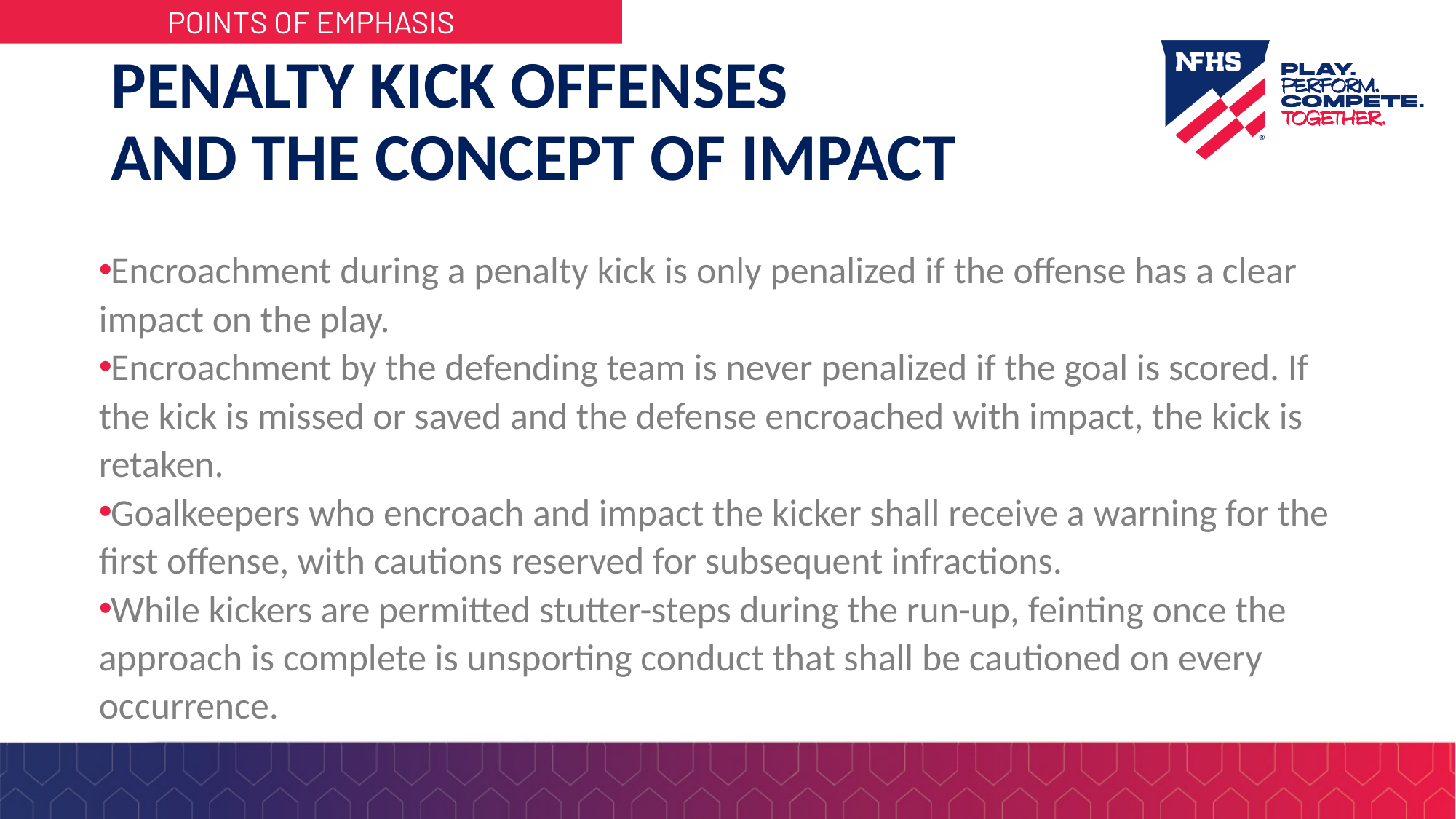

# PENALTY KICK OFFENSES AND THE CONCEPT OF IMPACT
Encroachment during a penalty kick is only penalized if the offense has a clear impact on the play.
Encroachment by the defending team is never penalized if the goal is scored. If the kick is missed or saved and the defense encroached with impact, the kick is retaken.
Goalkeepers who encroach and impact the kicker shall receive a warning for the first offense, with cautions reserved for subsequent infractions.
While kickers are permitted stutter-steps during the run-up, feinting once the approach is complete is unsporting conduct that shall be cautioned on every occurrence.